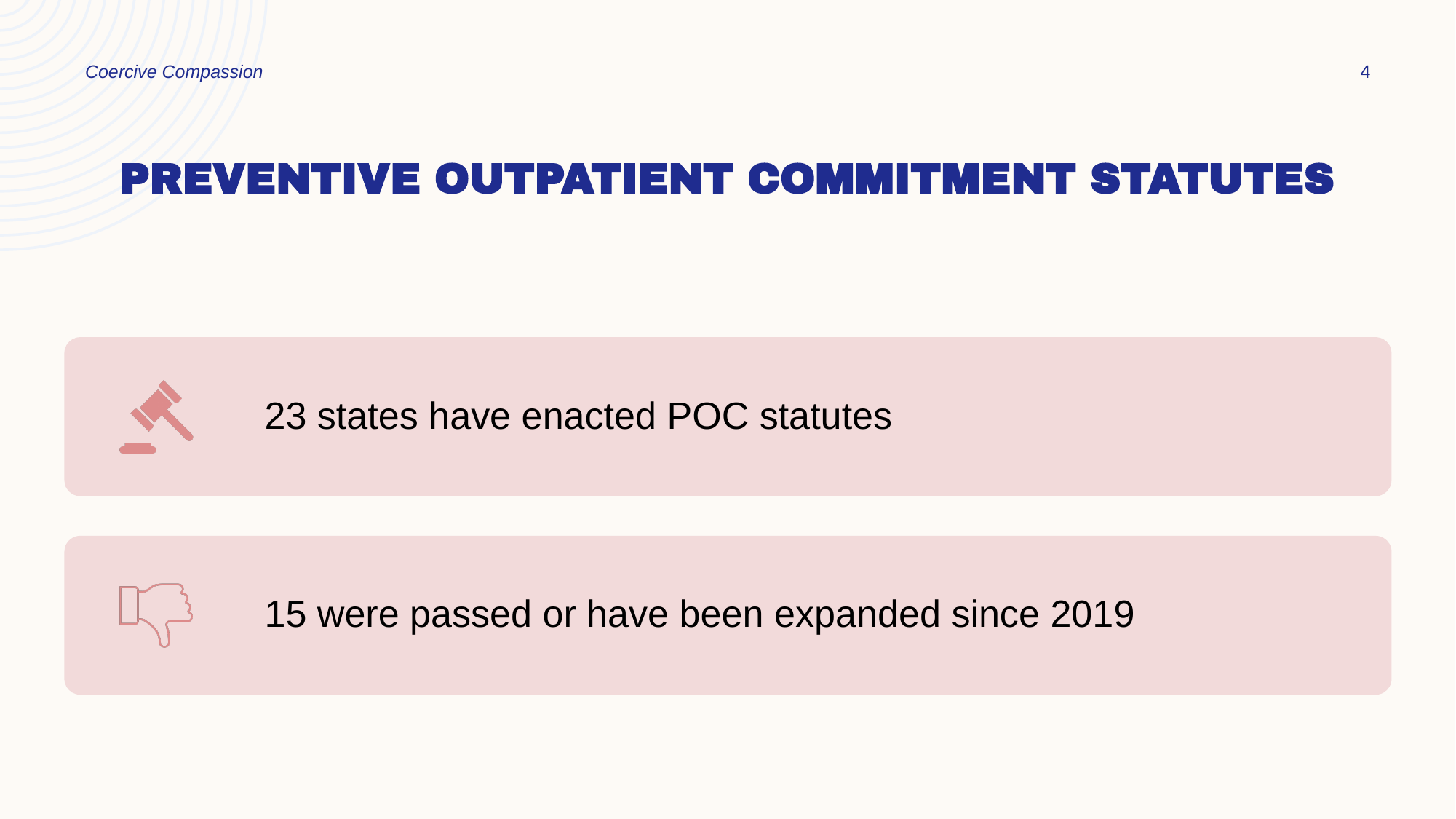

Coercive Compassion
4
# Preventive outpatient commitment statutes
23 states have enacted POC statutes
15 were passed or have been expanded since 2019